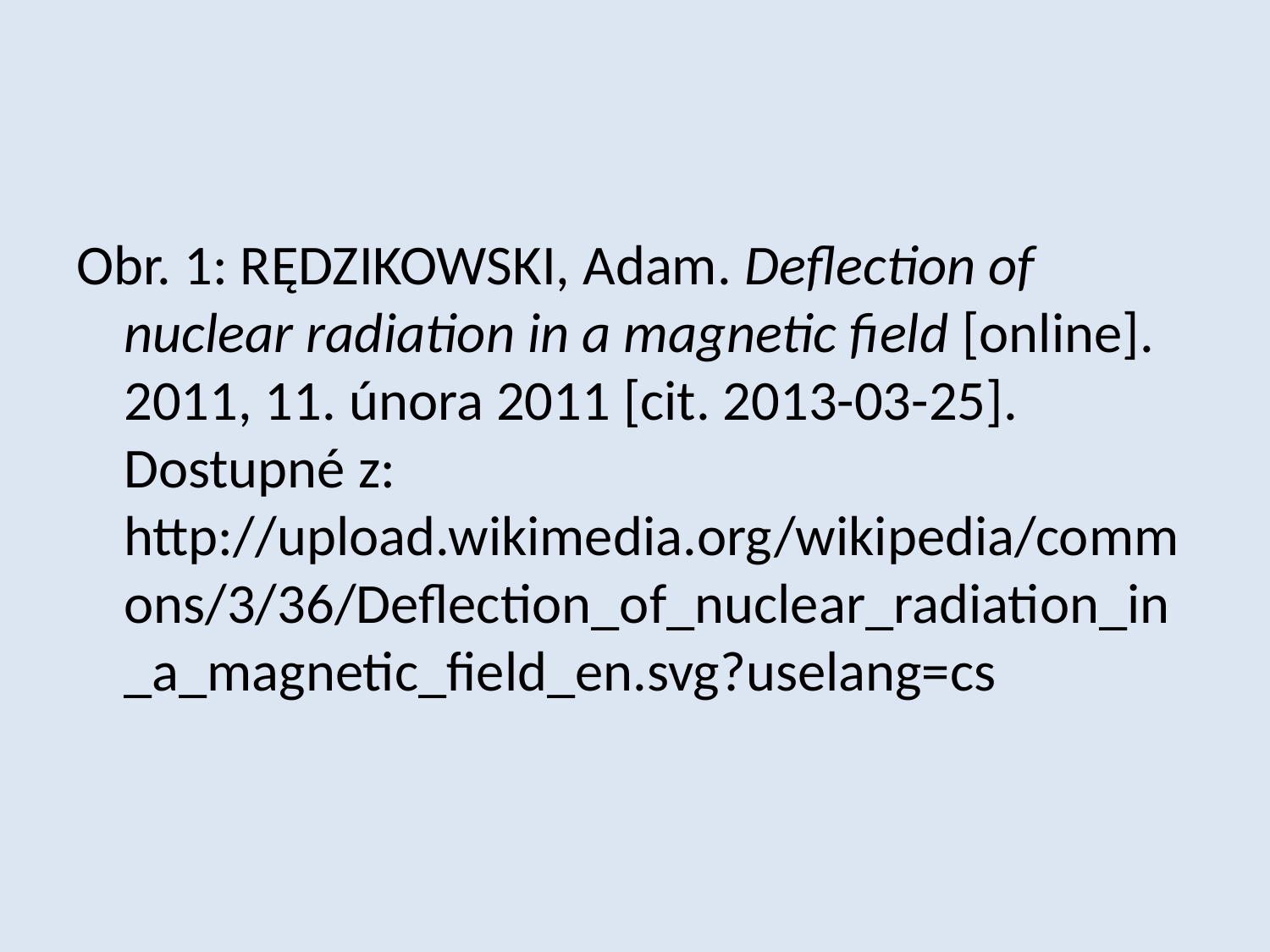

#
Obr. 1: RĘDZIKOWSKI, Adam. Deflection of nuclear radiation in a magnetic field [online]. 2011, 11. února 2011 [cit. 2013-03-25]. Dostupné z: http://upload.wikimedia.org/wikipedia/commons/3/36/Deflection_of_nuclear_radiation_in_a_magnetic_field_en.svg?uselang=cs